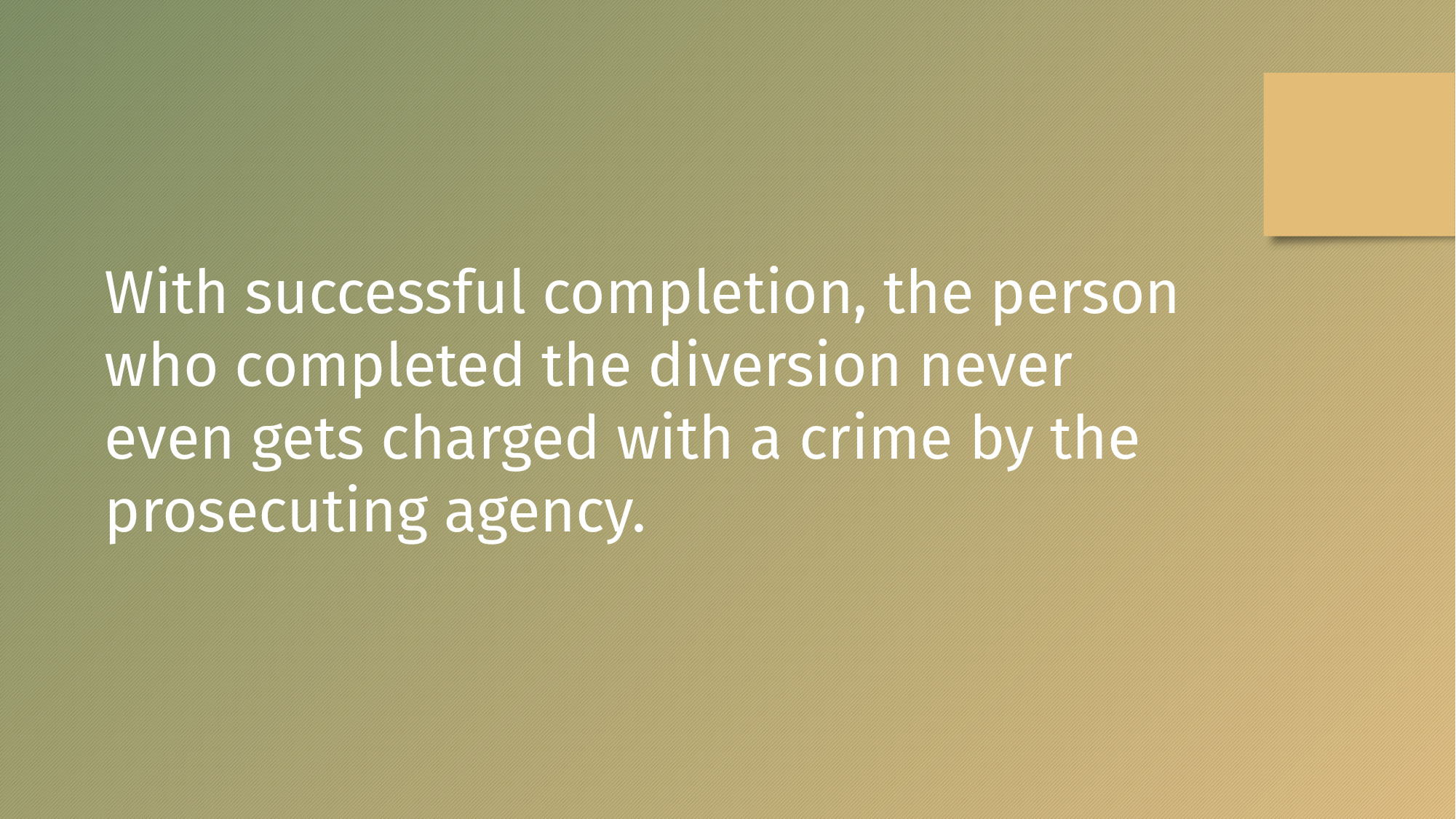

With successful completion, the person who completed the diversion never even gets charged with a crime by the prosecuting agency.